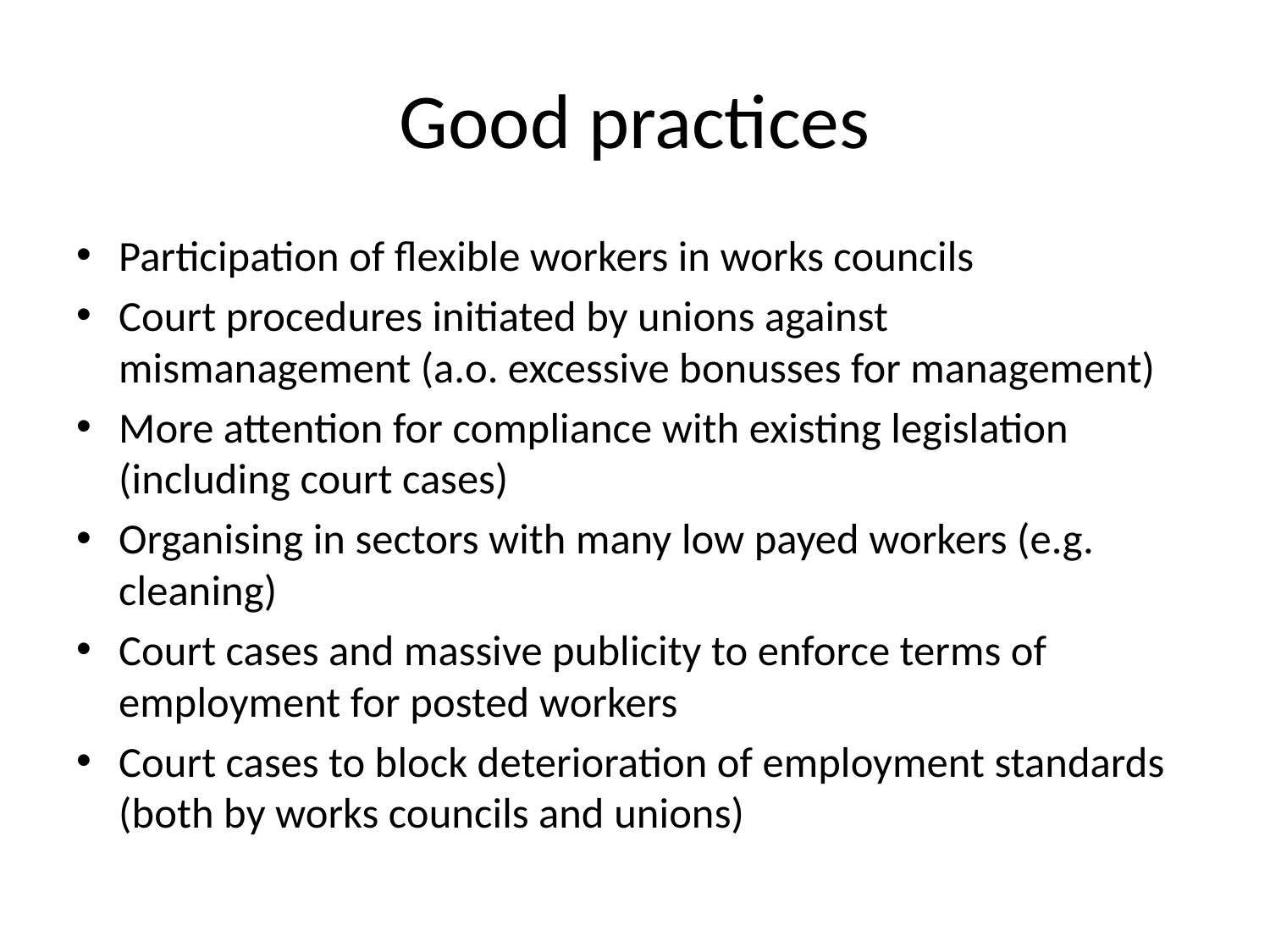

# Good practices
Participation of flexible workers in works councils
Court procedures initiated by unions against  mismanagement (a.o. excessive bonusses for management)
More attention for compliance with existing legislation (including court cases)
Organising in sectors with many low payed workers (e.g. cleaning)
Court cases and massive publicity to enforce terms of employment for posted workers
Court cases to block deterioration of employment standards (both by works councils and unions)